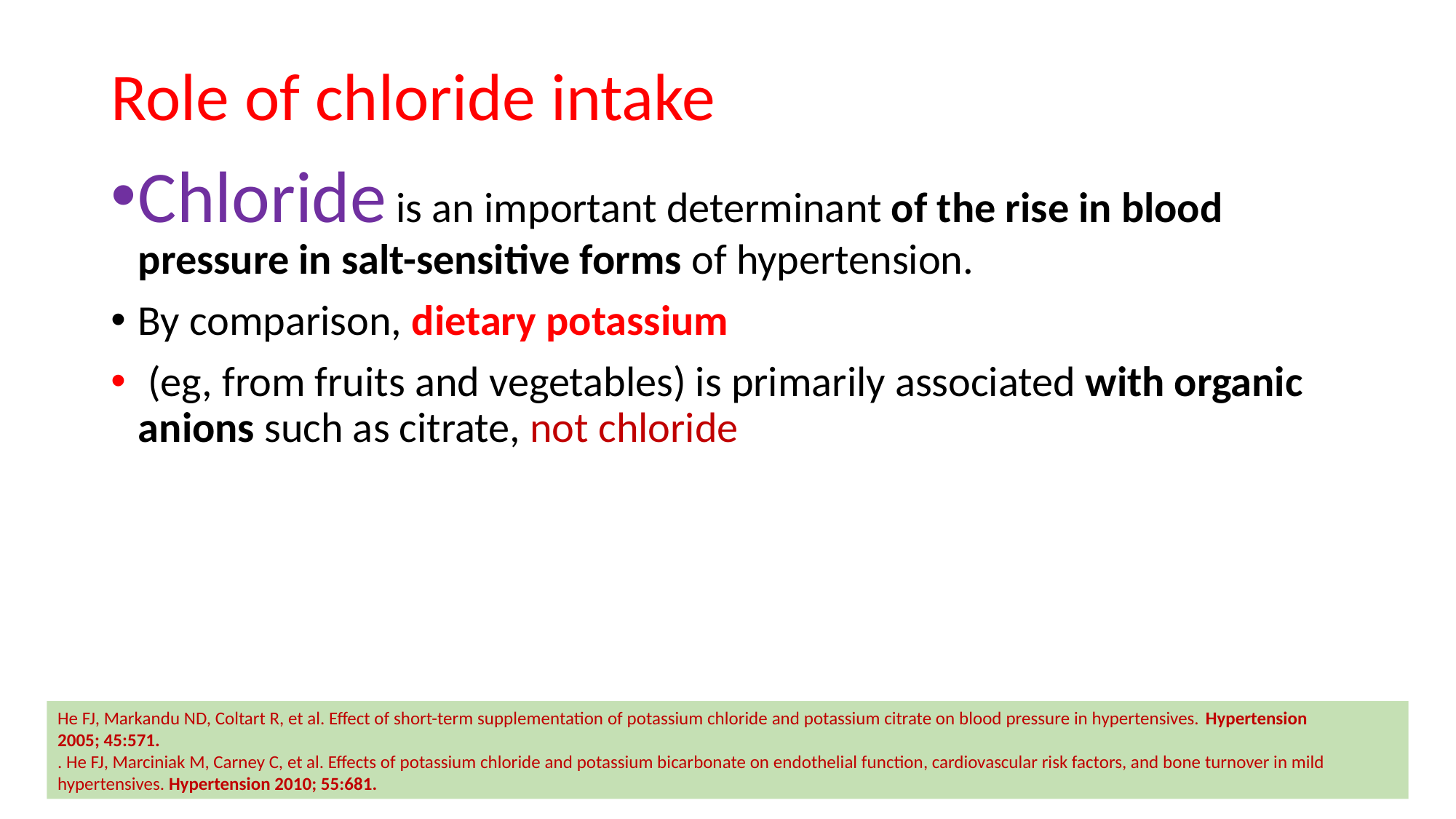

# Role of chloride intake
Chloride is an important determinant of the rise in blood pressure in salt-sensitive forms of hypertension.
By comparison, dietary potassium
 (eg, from fruits and vegetables) is primarily associated with organic anions such as citrate, not chloride

He FJ, Markandu ND, Coltart R, et al. Effect of short-term supplementation of potassium chloride and potassium citrate on blood pressure in hypertensives. Hypertension
2005; 45:571.
. He FJ, Marciniak M, Carney C, et al. Effects of potassium chloride and potassium bicarbonate on endothelial function, cardiovascular risk factors, and bone turnover in mild
hypertensives. Hypertension 2010; 55:681.